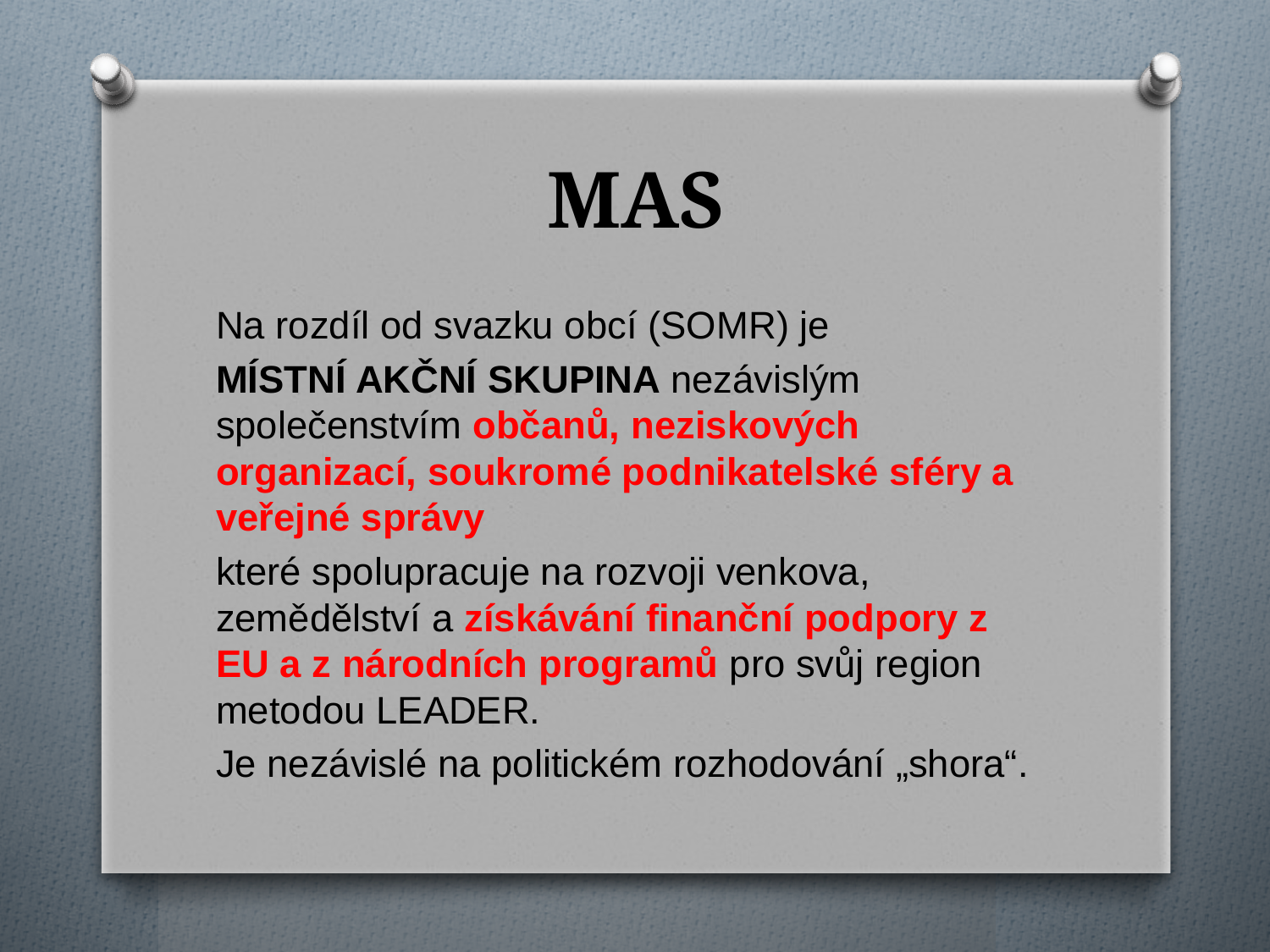

# MAS
Na rozdíl od svazku obcí (SOMR) je
MÍSTNÍ AKČNÍ SKUPINA nezávislým společenstvím občanů, neziskových organizací, soukromé podnikatelské sféry a veřejné správy
které spolupracuje na rozvoji venkova, zemědělství a získávání finanční podpory z EU a z národních programů pro svůj region metodou LEADER.
Je nezávislé na politickém rozhodování „shora“.